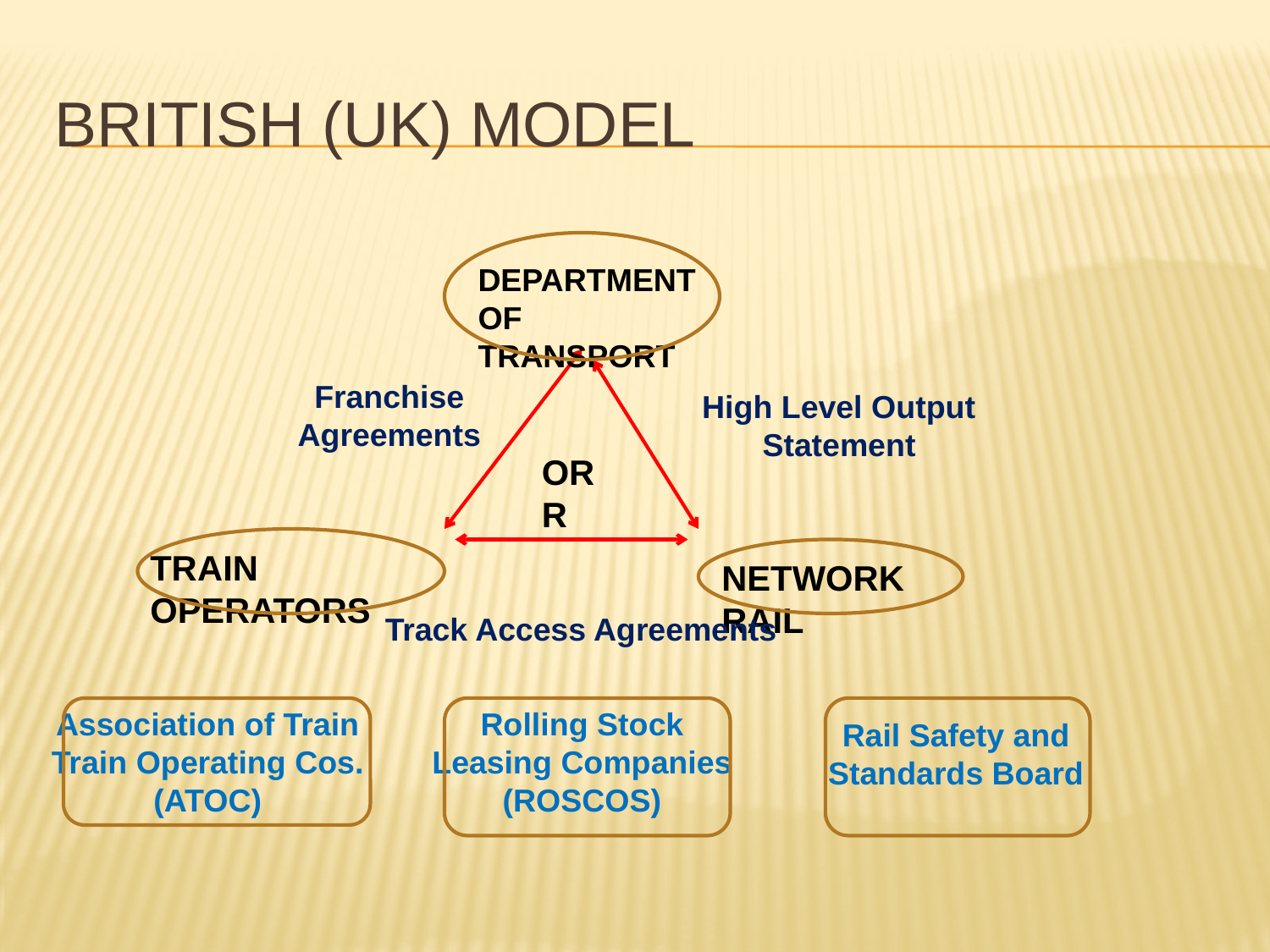

# BRITISH (UK) MODEL

DEPARTMENT OF TRANSPORT
Franchise
Agreements
High Level Output
Statement
ORR

TRAIN OPERATORS

NETWORK RAIL
Track Access Agreements
Association of Train
Train Operating Cos.
(ATOC)

Rolling Stock
Leasing Companies
(ROSCOS)

Rail Safety and
Standards Board